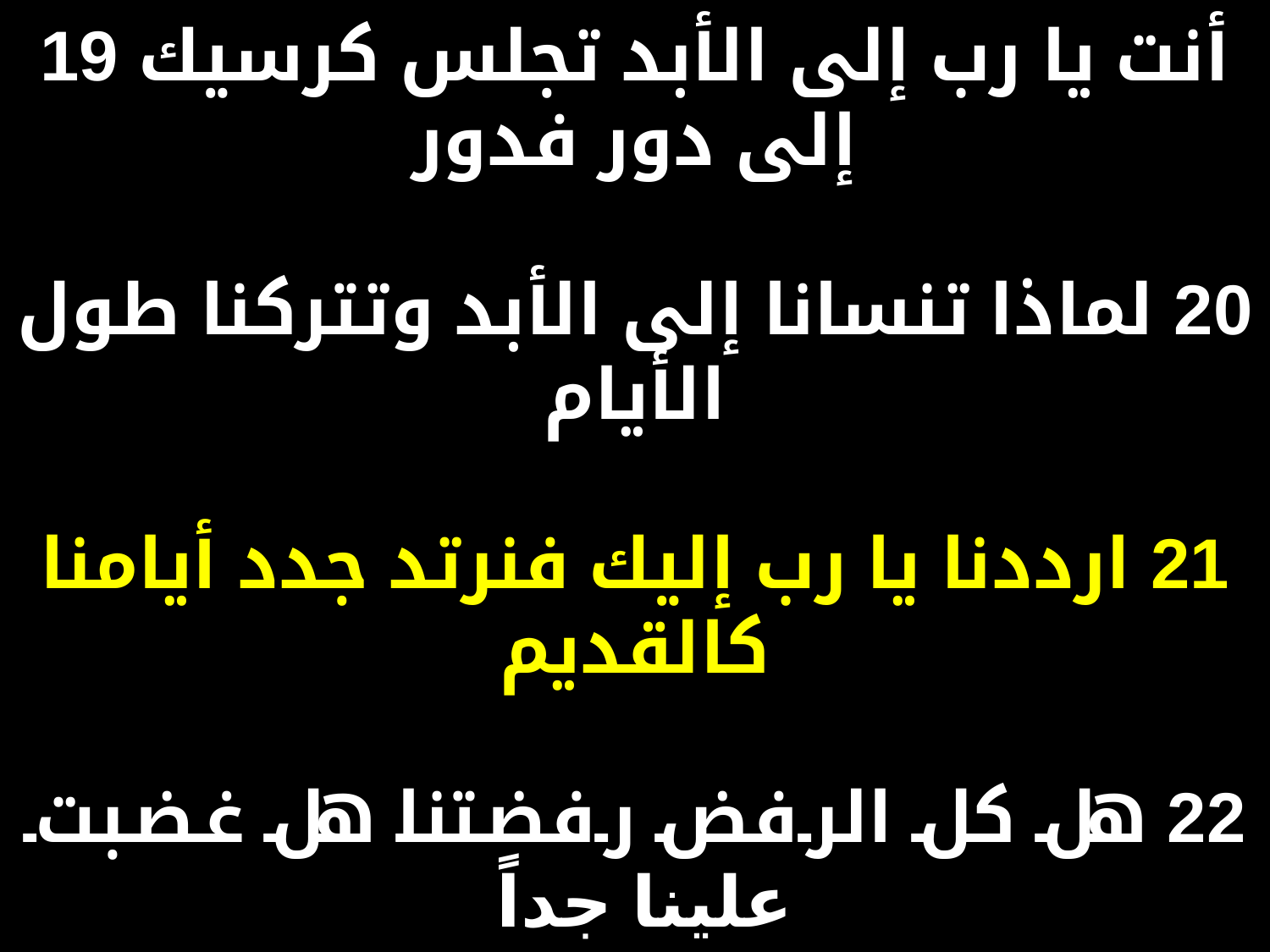

# 19 أنت يا رب إلى الأبد تجلس كرسيك إلى دور فدور 20 لماذا تنسانا إلى الأبد وتتركنا طول الأيام 21 ارددنا يا رب إليك فنرتد جدد أيامنا كالقديم 22 هل كل الرفض رفضتنا هل غضبت علينا جداً (مرا 5: 19-22)